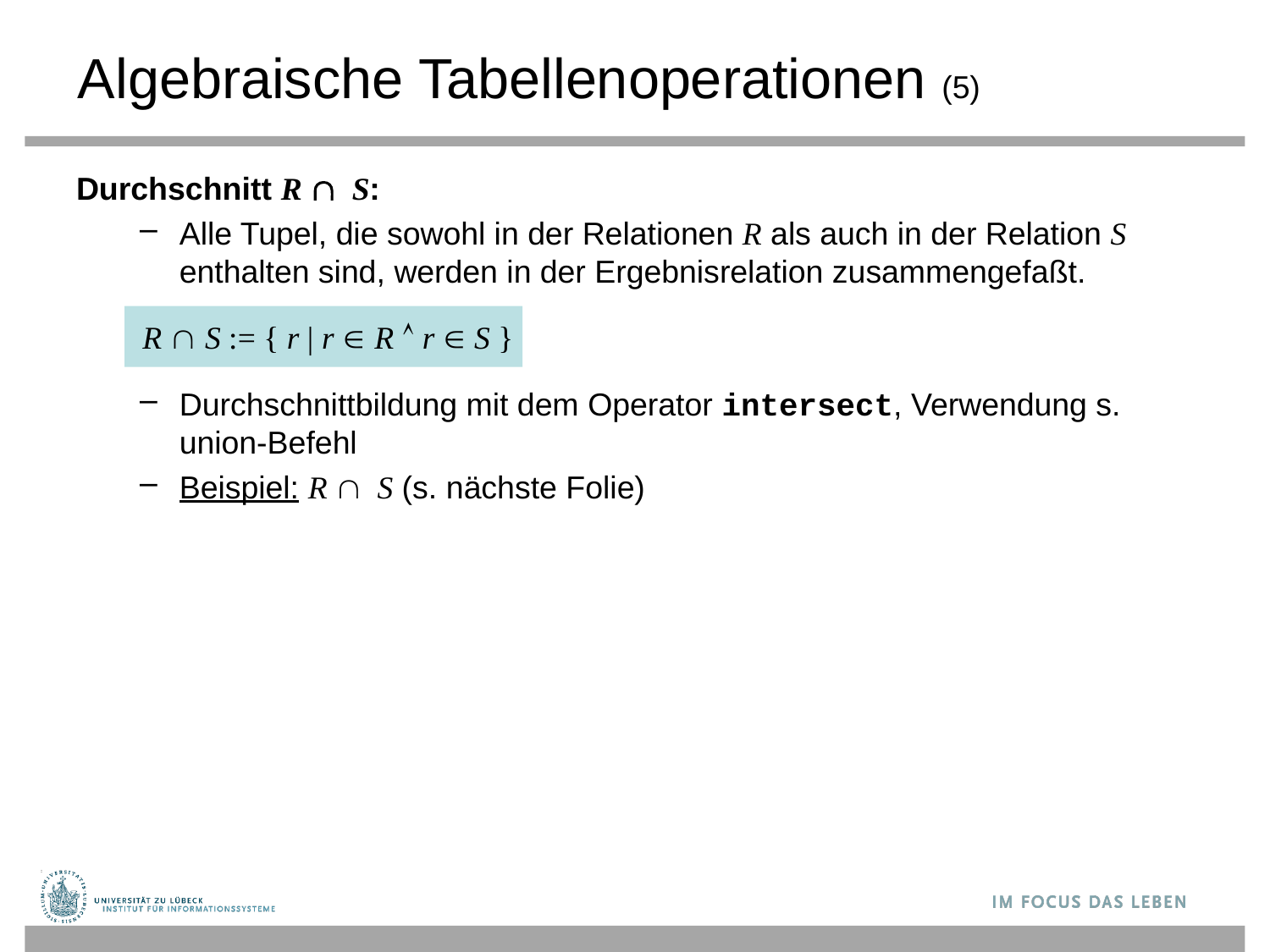

# Algebraische Tabellenoperationen (5)
Durchschnitt R ∩ S:
Alle Tupel, die sowohl in der Relationen R als auch in der Relation S enthalten sind, werden in der Ergebnisrelation zusammengefaßt.

Durchschnittbildung mit dem Operator intersect, Verwendung s. union-Befehl
Beispiel: R ∩ S (s. nächste Folie)

R ∩ S := { r | r ∈ R ∧ r ∈ S }